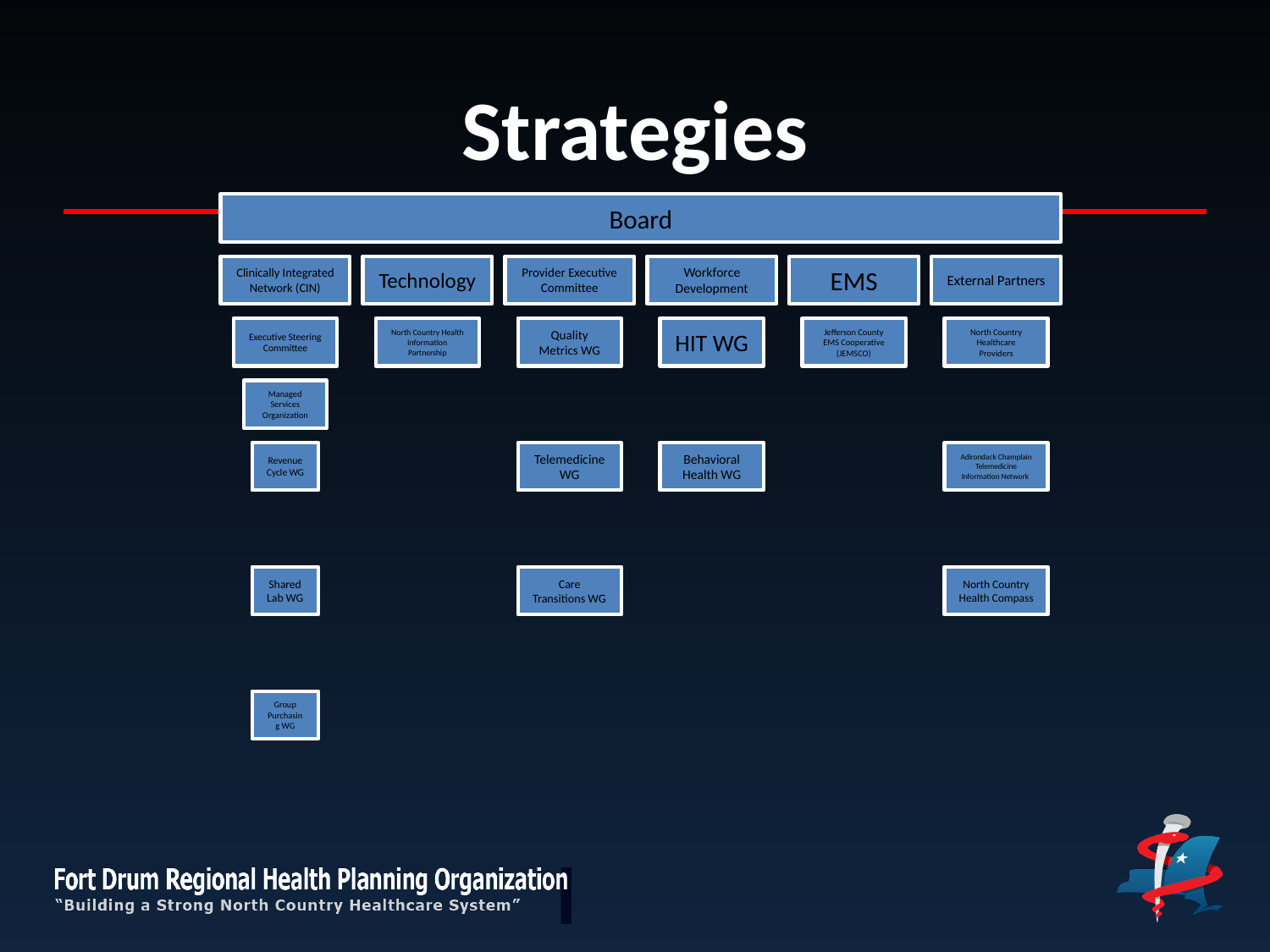

# Strategies
Board
Clinically Integrated Network (CIN)
Workforce Development
EMS
Provider Executive Committee
Executive Steering Committee
Managed Services Organization
Revenue Cycle WG
Shared Lab WG
Group Purchasing WG
Quality Metrics WG
Care Transitions WG
Telemedicine WG
HIT WG
Behavioral Health WG
Jefferson County EMS Cooperative (JEMSCO)
Technology
North Country Health Information Partnership
External Partners
North Country Healthcare Providers
Adirondack Champlain Telemedicine Information Network
North Country Health Compass